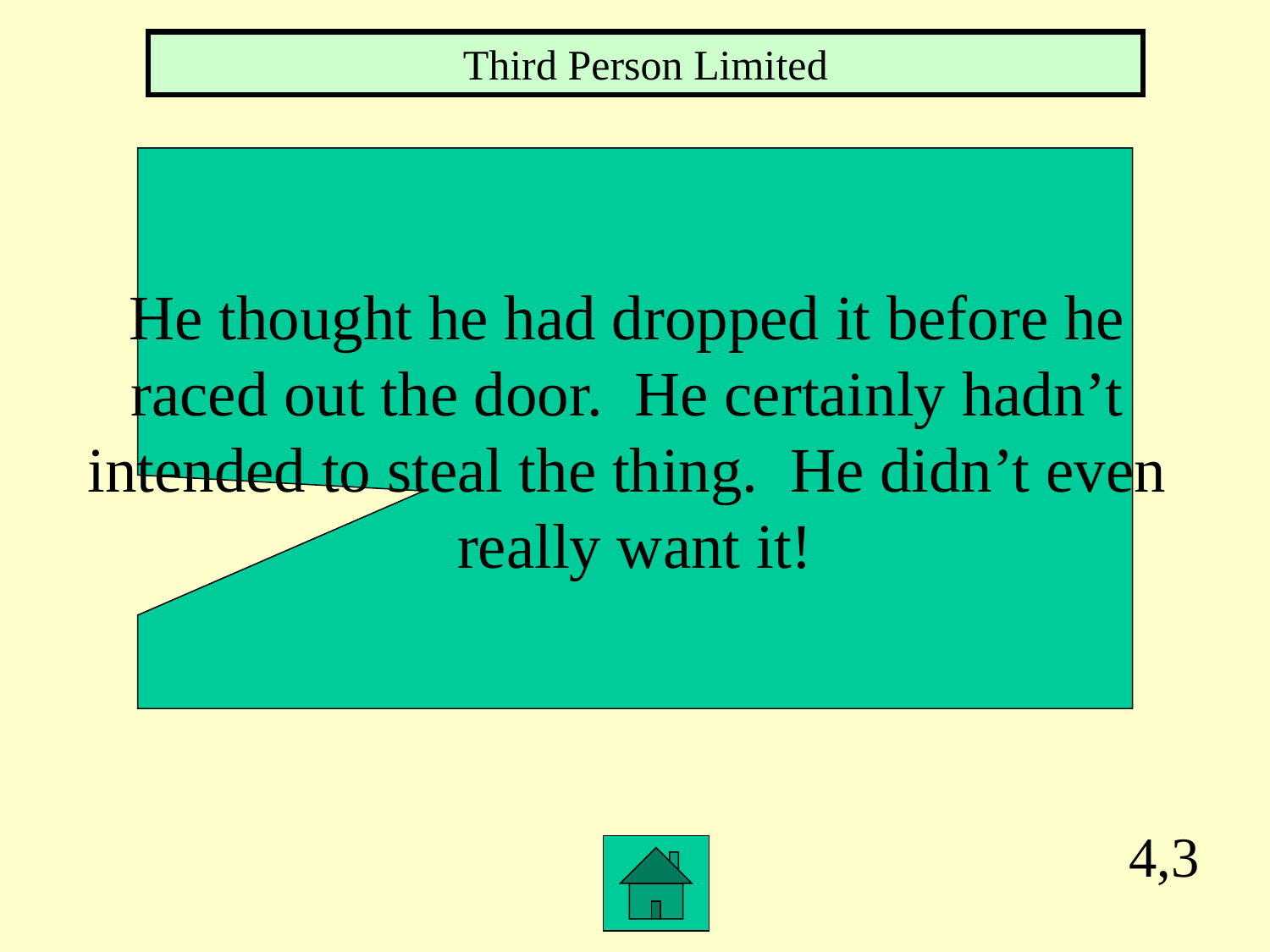

Third Person Limited
He thought he had dropped it before he
raced out the door.  He certainly hadn’t
intended to steal the thing.  He didn’t even
really want it!
4,3